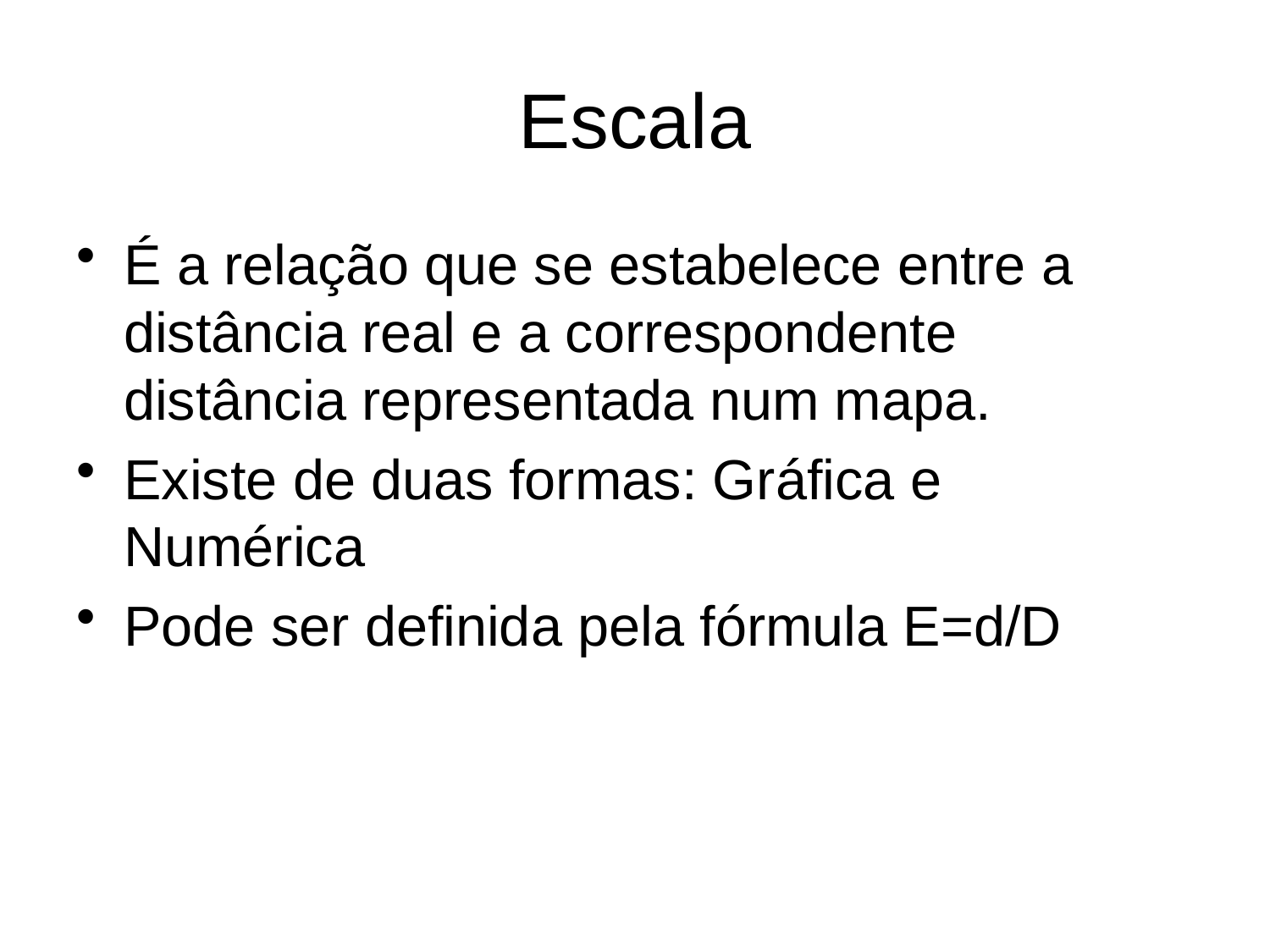

# Escala
É a relação que se estabelece entre a distância real e a correspondente distância representada num mapa.
Existe de duas formas: Gráfica e Numérica
Pode ser definida pela fórmula E=d/D